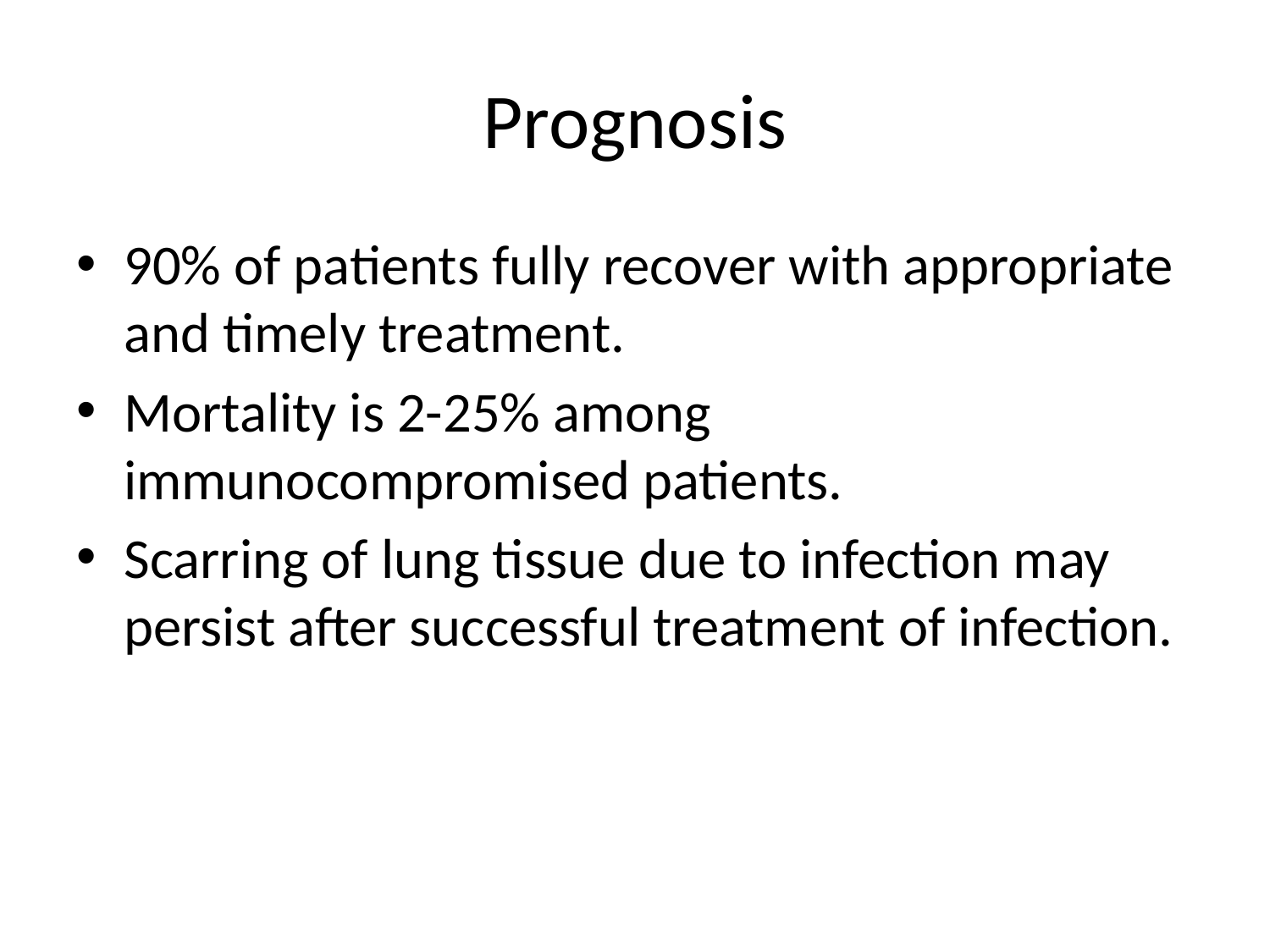

# Prognosis
90% of patients fully recover with appropriate and timely treatment.
Mortality is 2-25% among immunocompromised patients.
Scarring of lung tissue due to infection may persist after successful treatment of infection.